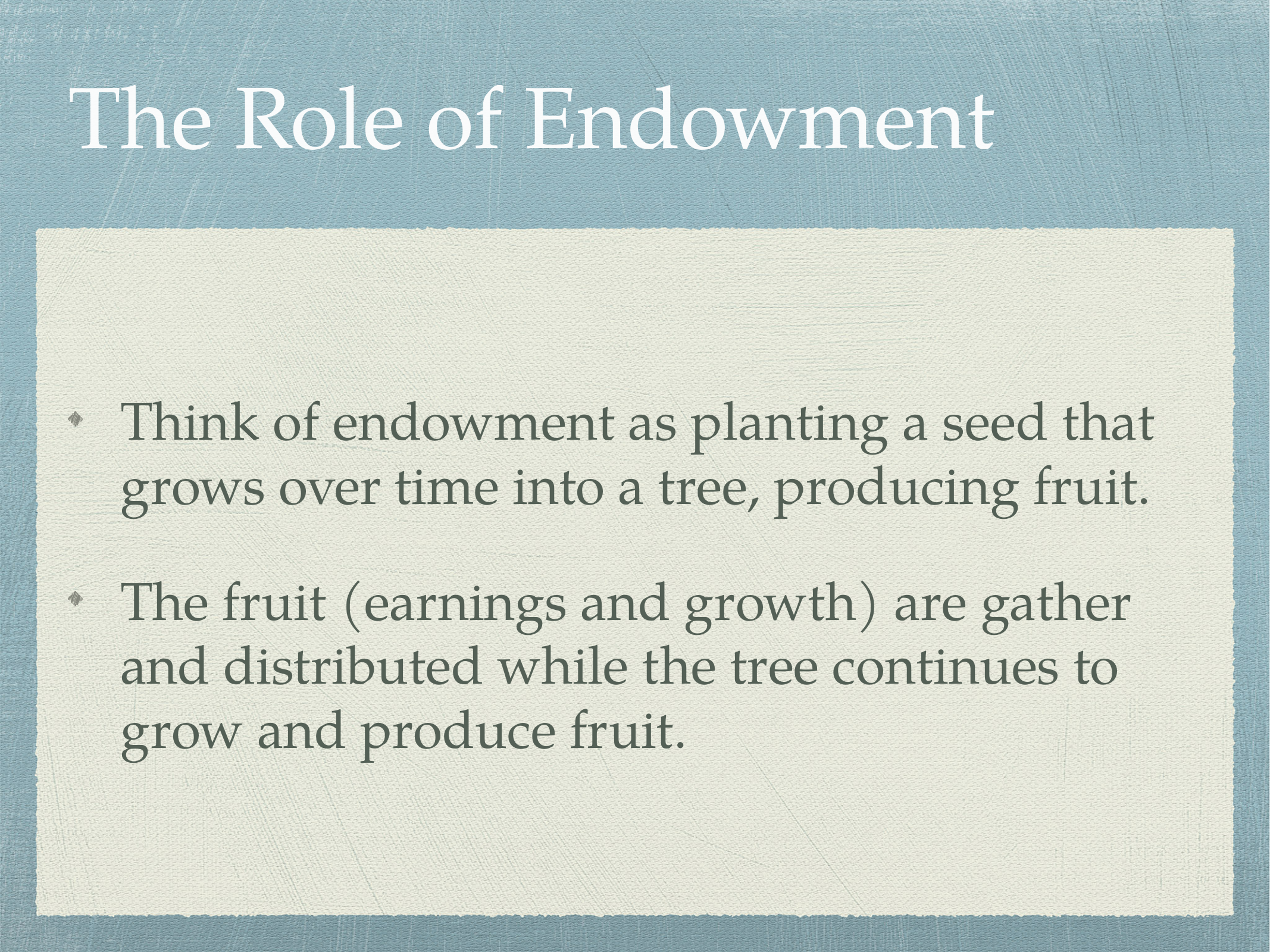

# The Role of Endowment
Think of endowment as planting a seed that grows over time into a tree, producing fruit.
The fruit (earnings and growth) are gather and distributed while the tree continues to grow and produce fruit.